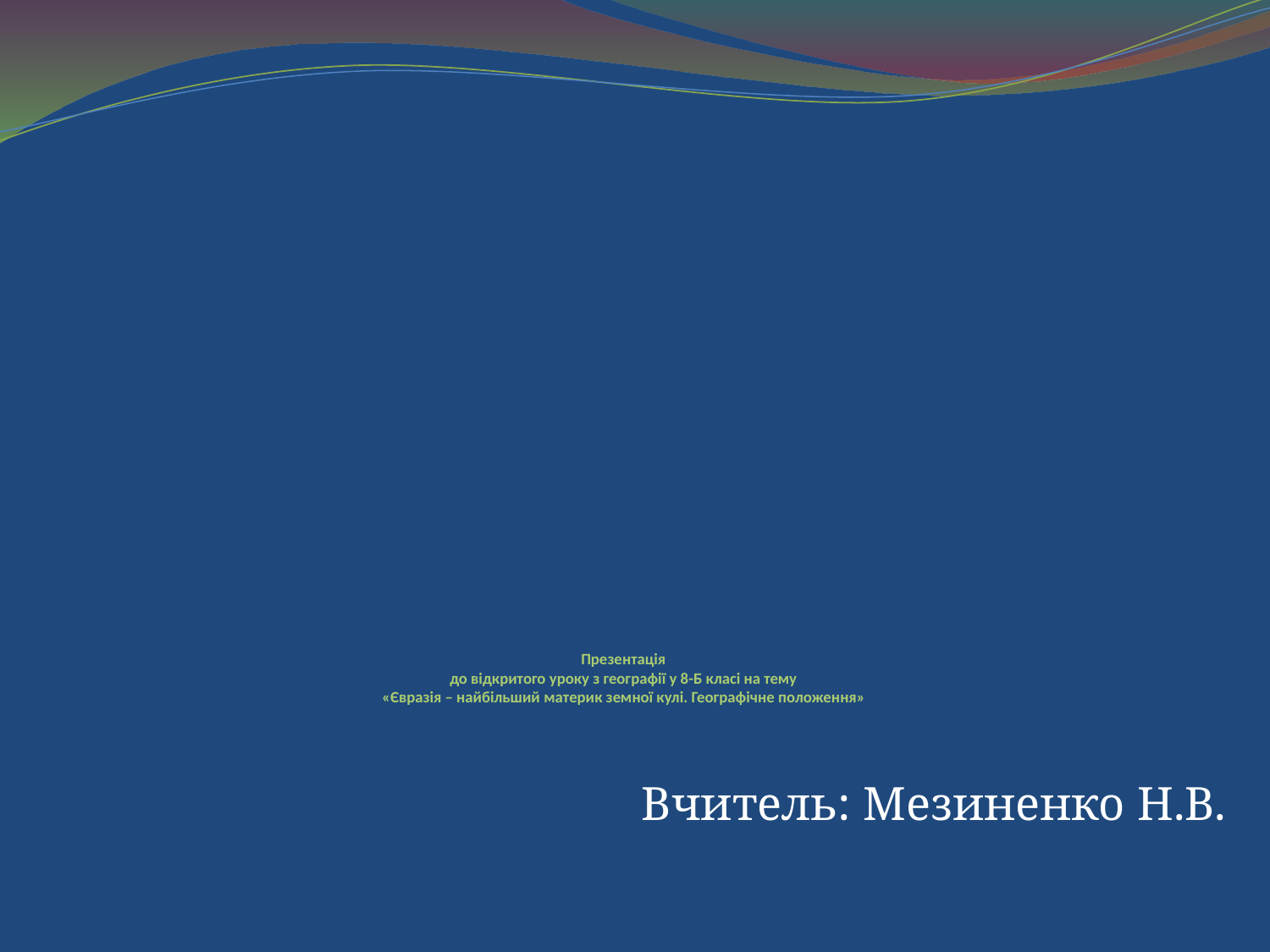

# Презентація до відкритого уроку з географії у 8-Б класі на тему «Євразія – найбільший материк земної кулі. Географічне положення»

Вчитель: Мезиненко Н.В.